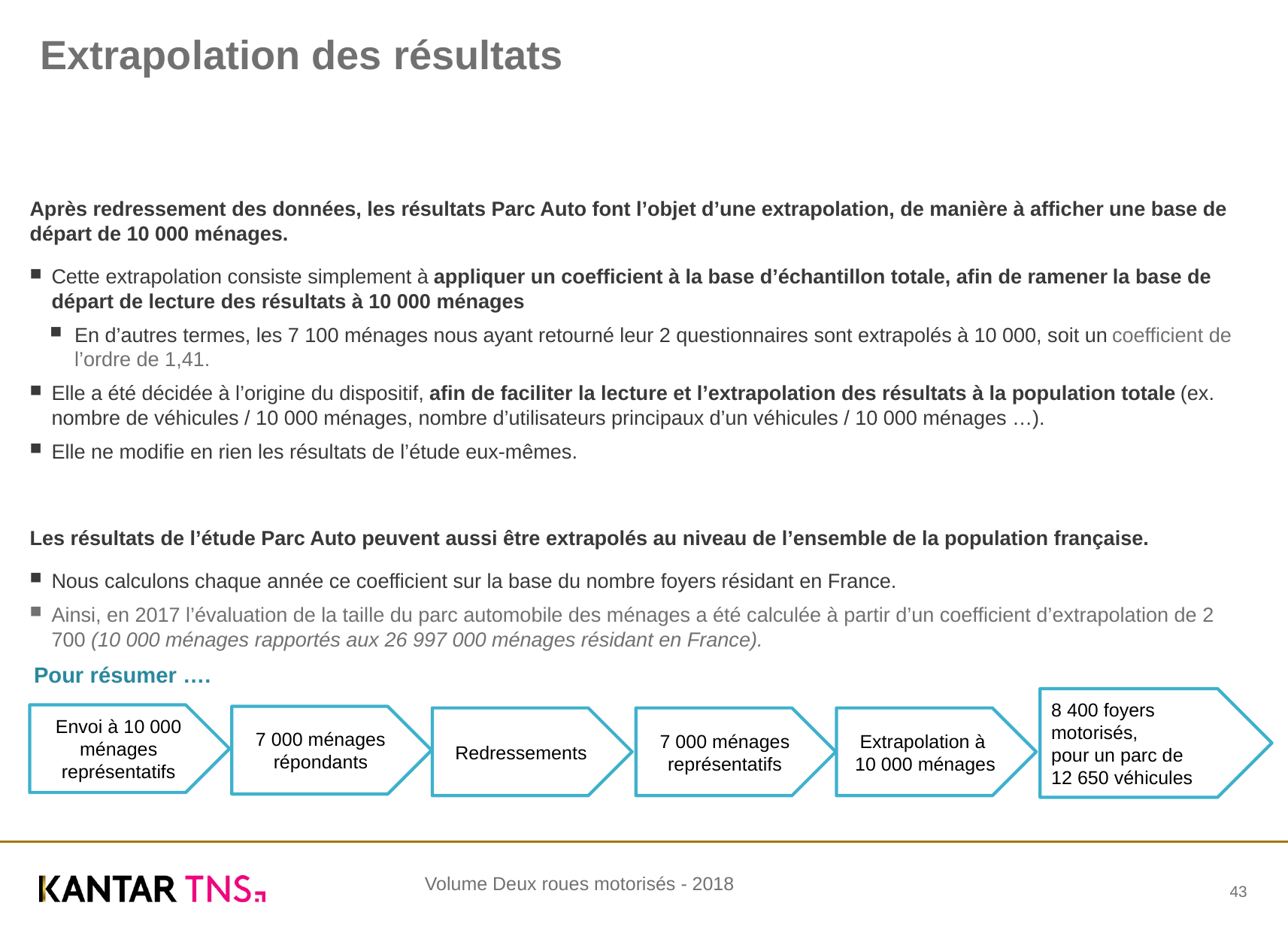

# Extrapolation des résultats
Après redressement des données, les résultats Parc Auto font l’objet d’une extrapolation, de manière à afficher une base de départ de 10 000 ménages.
Cette extrapolation consiste simplement à appliquer un coefficient à la base d’échantillon totale, afin de ramener la base de départ de lecture des résultats à 10 000 ménages
En d’autres termes, les 7 100 ménages nous ayant retourné leur 2 questionnaires sont extrapolés à 10 000, soit un coefficient de l’ordre de 1,41.
Elle a été décidée à l’origine du dispositif, afin de faciliter la lecture et l’extrapolation des résultats à la population totale (ex. nombre de véhicules / 10 000 ménages, nombre d’utilisateurs principaux d’un véhicules / 10 000 ménages …).
Elle ne modifie en rien les résultats de l’étude eux-mêmes.

Les résultats de l’étude Parc Auto peuvent aussi être extrapolés au niveau de l’ensemble de la population française.
Nous calculons chaque année ce coefficient sur la base du nombre foyers résidant en France.
Ainsi, en 2017 l’évaluation de la taille du parc automobile des ménages a été calculée à partir d’un coefficient d’extrapolation de 2 700 (10 000 ménages rapportés aux 26 997 000 ménages résidant en France).

Pour résumer ….
8 400 foyers motorisés,
pour un parc de
12 650 véhicules
Envoi à 10 000 ménages représentatifs
7 000 ménages répondants
Redressements
7 000 ménages représentatifs
Extrapolation à
10 000 ménages
43